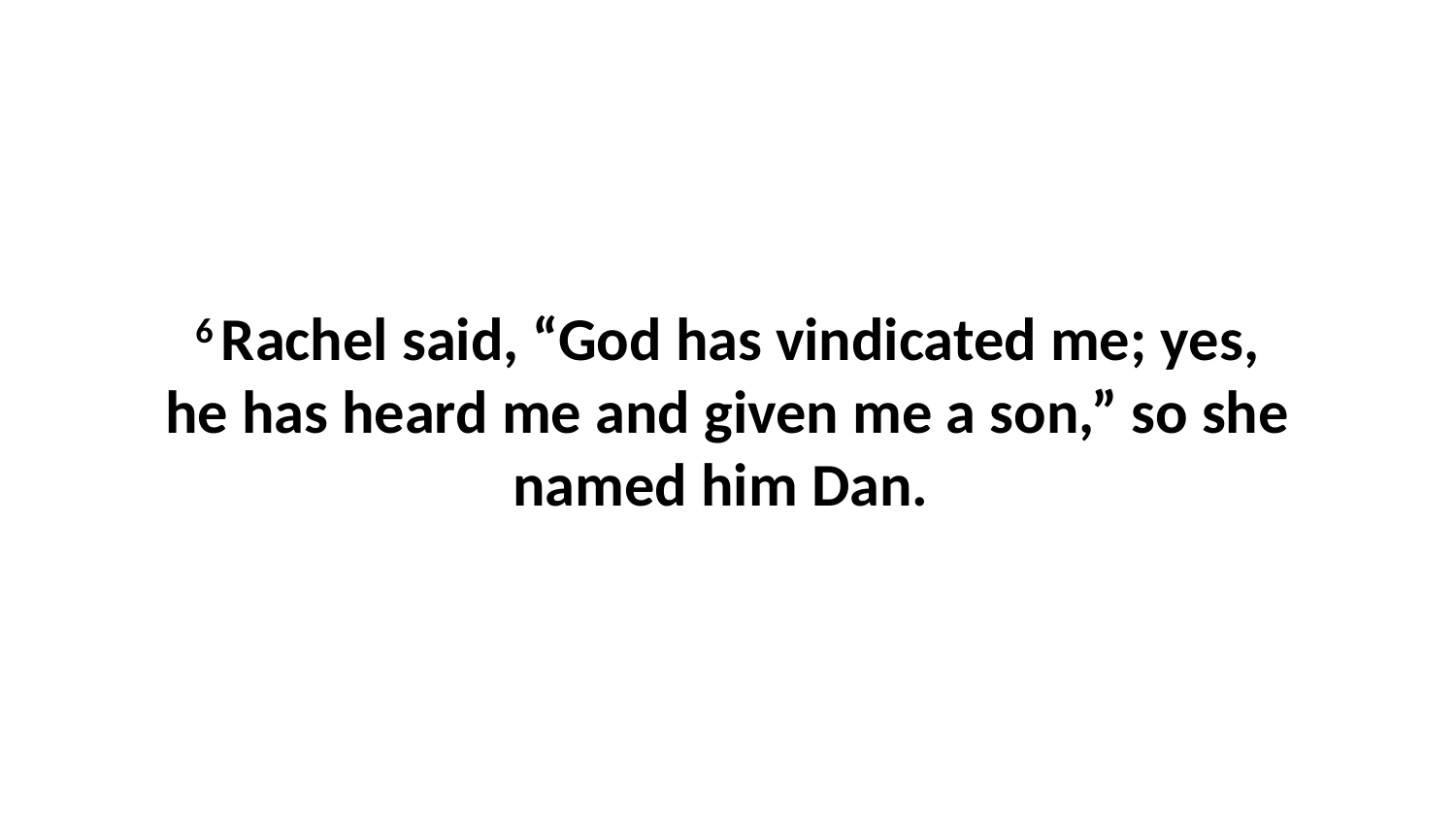

6 Rachel said, “God has vindicated me; yes, he has heard me and given me a son,” so she named him Dan.